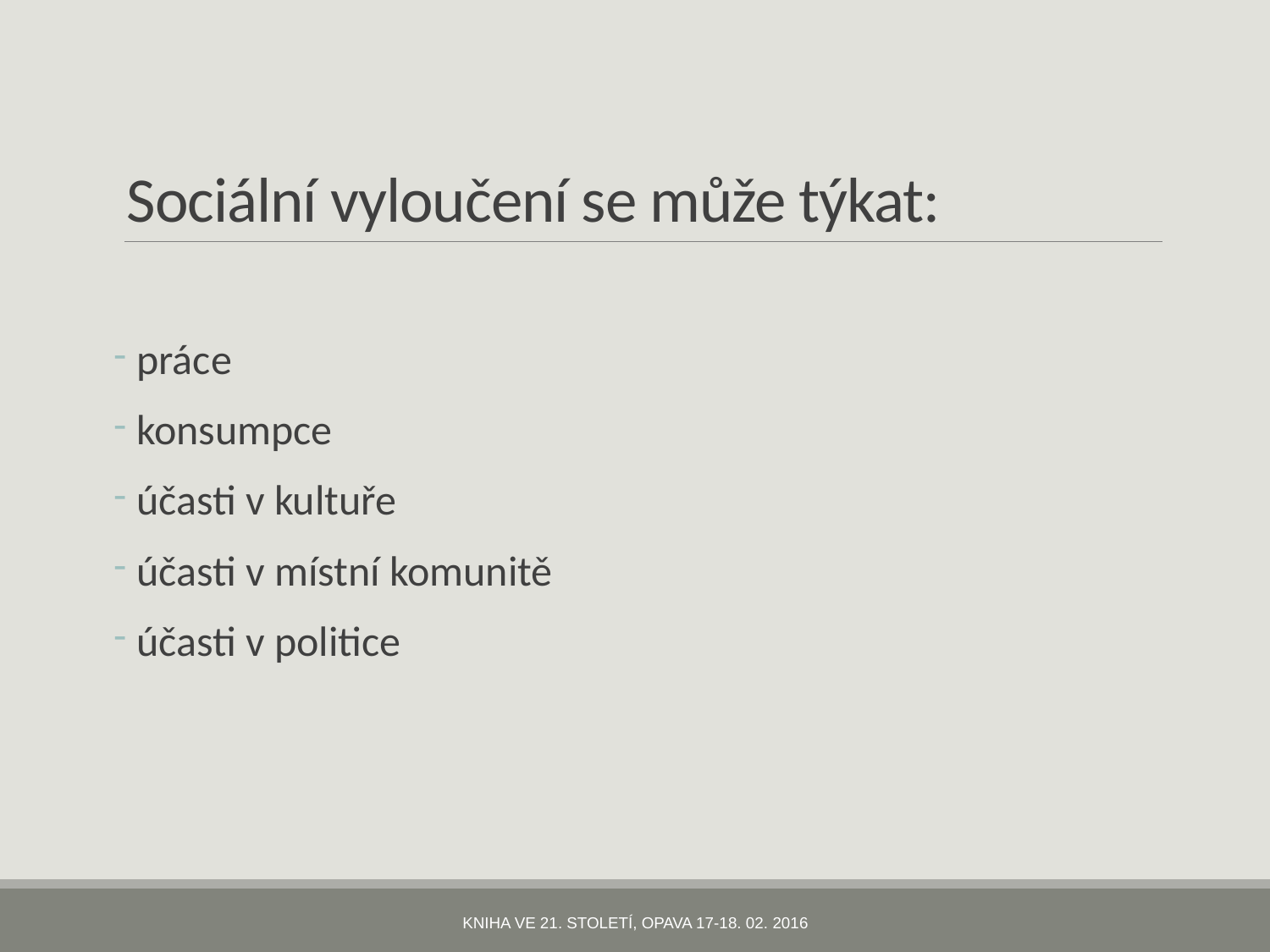

# Sociální vyloučení se může týkat:

 práce
 konsumpce
 účasti v kultuře
 účasti v místní komunitě
 účasti v politice

Kniha ve 21. století, Opava 17-18. 02. 2016